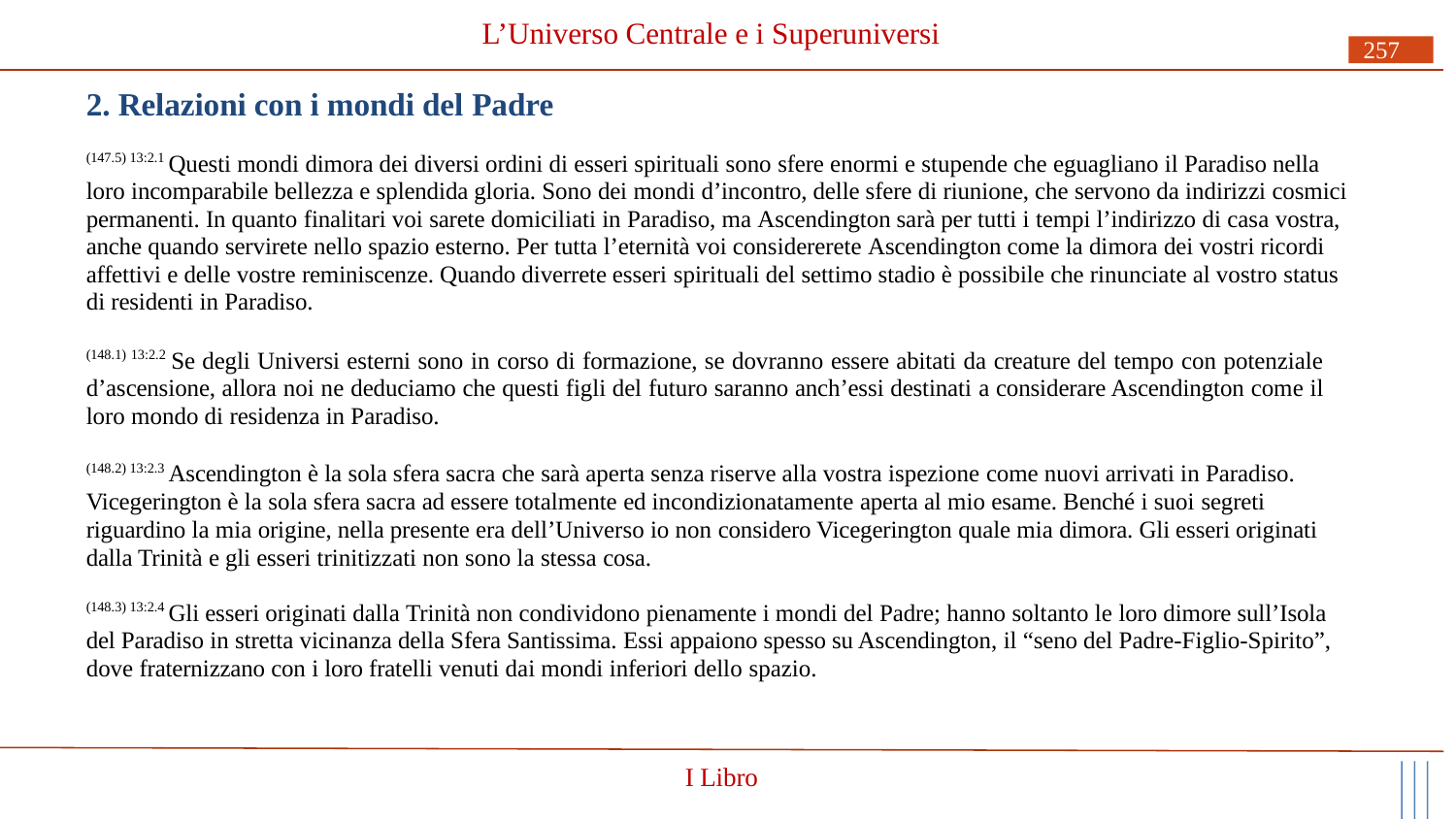

# L’Universo Centrale e i Superuniversi
257

2. Relazioni con i mondi del Padre
(147.5) 13:2.1 Questi mondi dimora dei diversi ordini di esseri spirituali sono sfere enormi e stupende che eguagliano il Paradiso nella  loro incomparabile bellezza e splendida gloria. Sono dei mondi d’incontro, delle sfere di riunione, che servono da indirizzi cosmici  permanenti. In quanto finalitari voi sarete domiciliati in Paradiso, ma Ascendington sarà per tutti i tempi l’indirizzo di casa vostra,  anche quando servirete nello spazio esterno. Per tutta l’eternità voi considererete Ascendington come la dimora dei vostri ricordi  affettivi e delle vostre reminiscenze. Quando diverrete esseri spirituali del settimo stadio è possibile che rinunciate al vostro status  di residenti in Paradiso.

(148.1) 13:2.2 Se degli Universi esterni sono in corso di formazione, se dovranno essere abitati da creature del tempo con potenziale  d’ascensione, allora noi ne deduciamo che questi figli del futuro saranno anch’essi destinati a considerare Ascendington come il  loro mondo di residenza in Paradiso.

(148.2) 13:2.3 Ascendington è la sola sfera sacra che sarà aperta senza riserve alla vostra ispezione come nuovi arrivati in Paradiso.  Vicegerington è la sola sfera sacra ad essere totalmente ed incondizionatamente aperta al mio esame. Benché i suoi segreti  riguardino la mia origine, nella presente era dell’Universo io non considero Vicegerington quale mia dimora. Gli esseri originati  dalla Trinità e gli esseri trinitizzati non sono la stessa cosa.

(148.3) 13:2.4 Gli esseri originati dalla Trinità non condividono pienamente i mondi del Padre; hanno soltanto le loro dimore sull’Isola  del Paradiso in stretta vicinanza della Sfera Santissima. Essi appaiono spesso su Ascendington, il “seno del Padre-Figlio-Spirito”,  dove fraternizzano con i loro fratelli venuti dai mondi inferiori dello spazio.

I Libro